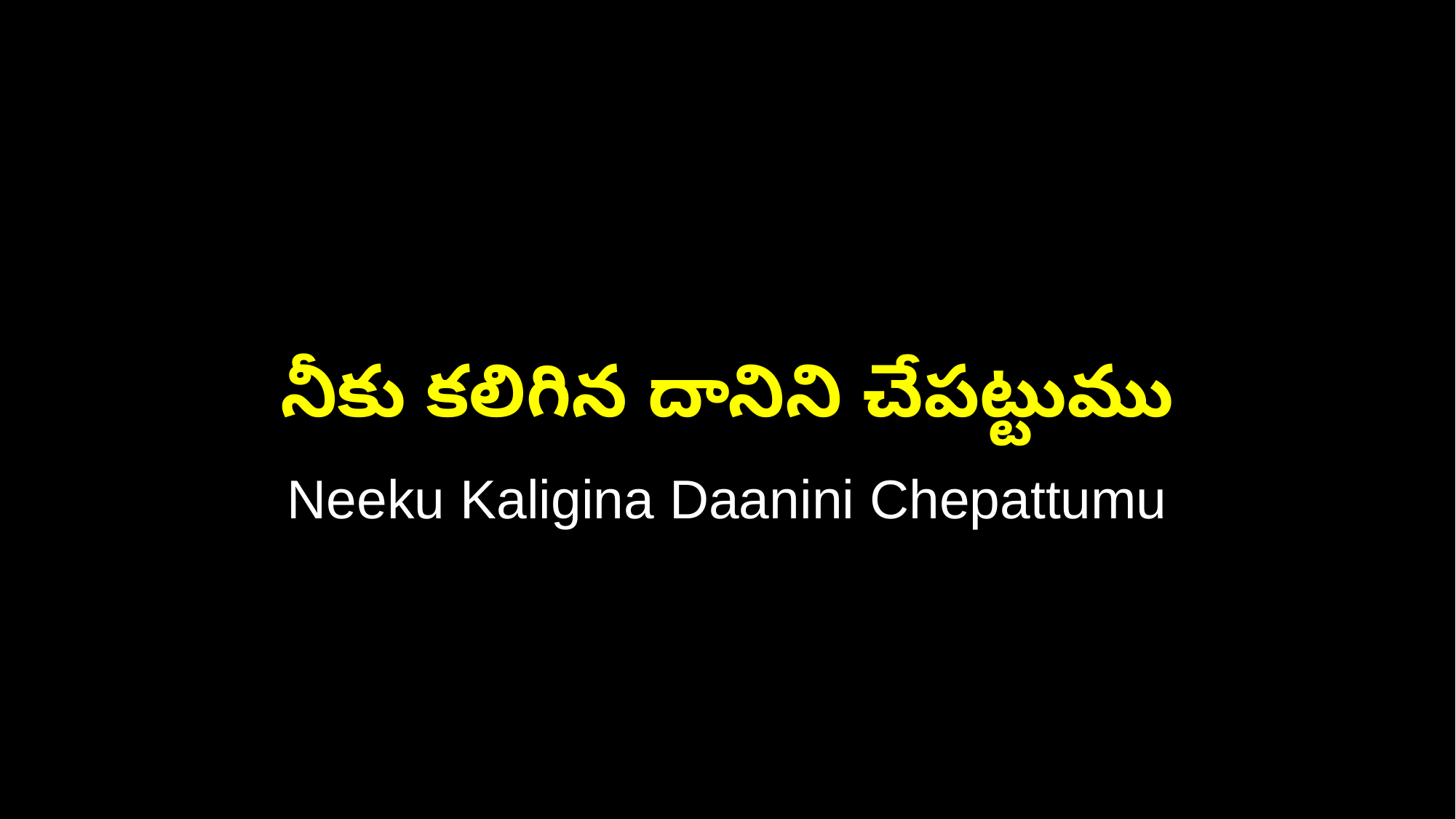

నీకు కలిగిన దానిని చేపట్టుము
Neeku Kaligina Daanini Chepattumu